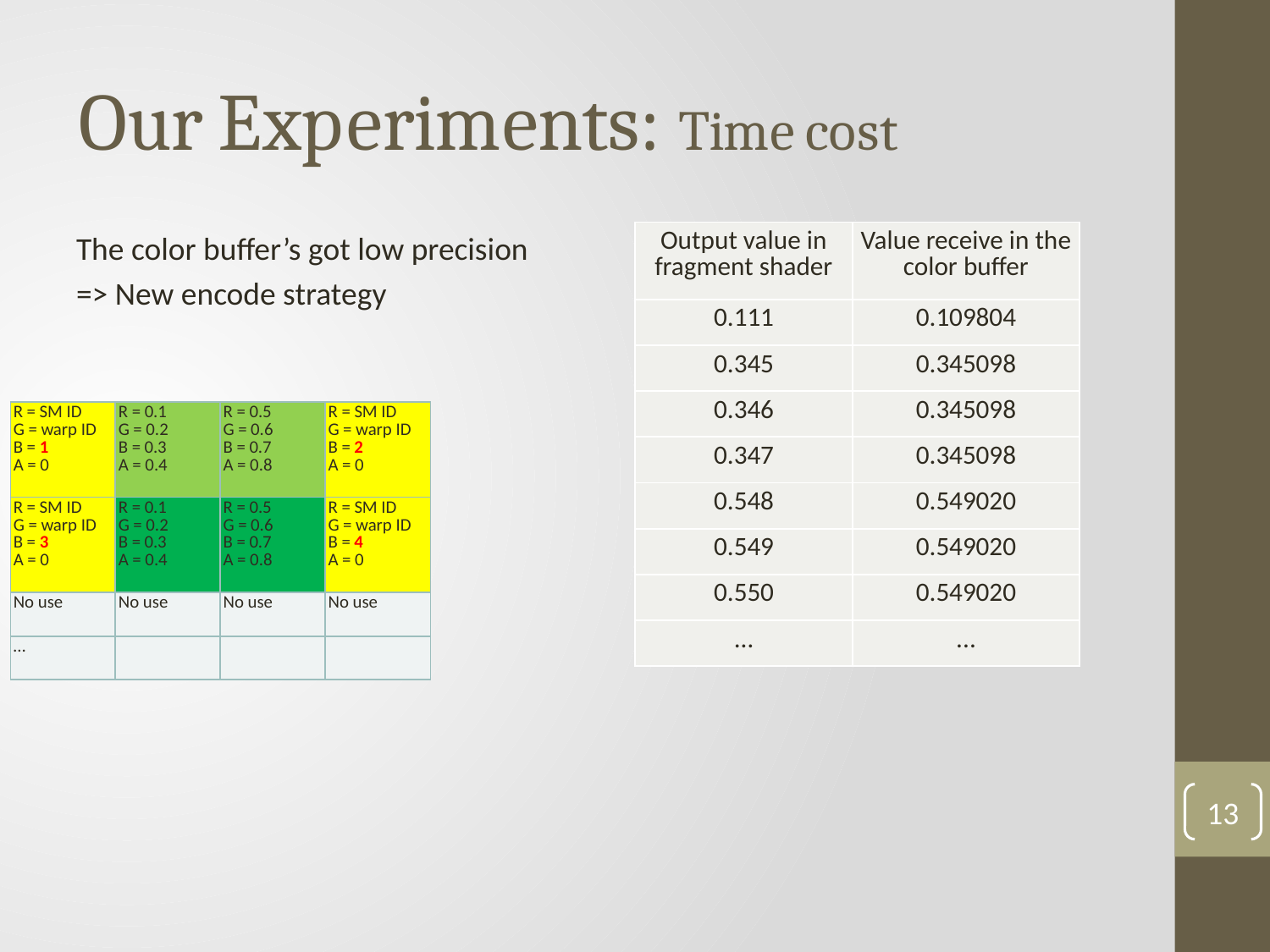

# Our Experiments: Time cost
The color buffer’s got low precision
=> New encode strategy
| Output value in fragment shader | Value receive in the color buffer |
| --- | --- |
| 0.111 | 0.109804 |
| 0.345 | 0.345098 |
| 0.346 | 0.345098 |
| 0.347 | 0.345098 |
| 0.548 | 0.549020 |
| 0.549 | 0.549020 |
| 0.550 | 0.549020 |
| … | ... |
| R = SM ID G = warp ID B = 1 A = 0 | R = 0.1 G = 0.2 B = 0.3 A = 0.4 | R = 0.5 G = 0.6 B = 0.7 A = 0.8 | R = SM ID G = warp ID B = 2 A = 0 |
| --- | --- | --- | --- |
| R = SM ID G = warp ID B = 3 A = 0 | R = 0.1 G = 0.2 B = 0.3 A = 0.4 | R = 0.5 G = 0.6 B = 0.7 A = 0.8 | R = SM ID G = warp ID B = 4 A = 0 |
| No use | No use | No use | No use |
| … |  |  |  |
13